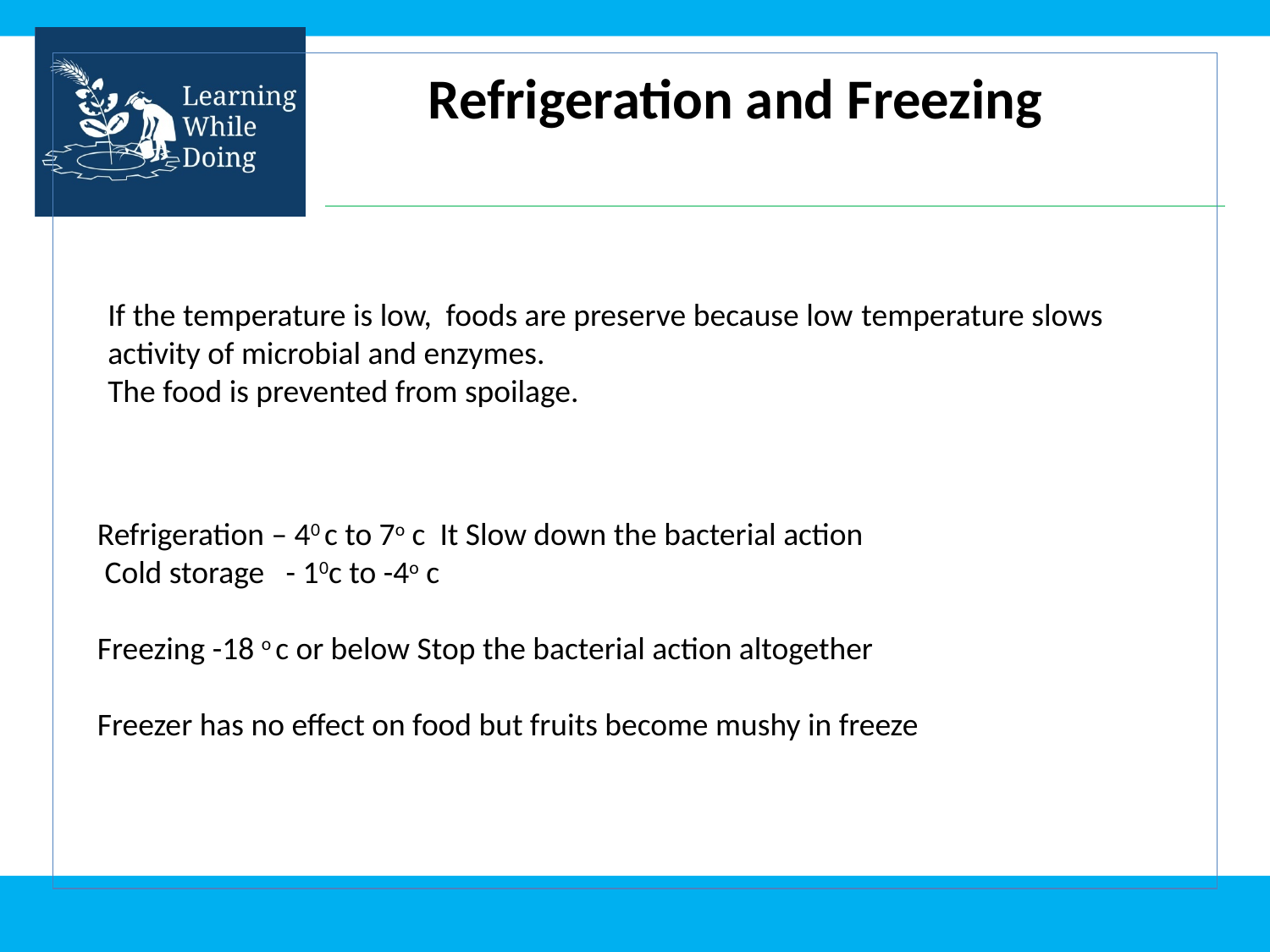

Refrigeration and Freezing

If the temperature is low,  foods are preserve because low temperature slows activity of microbial and enzymes.
The food is prevented from spoilage.
Refrigeration – 40 c to 7o c  It Slow down the bacterial action
 Cold storage   - 10c to -4o c

Freezing -18 o c or below Stop the bacterial action altogether

Freezer has no effect on food but fruits become mushy in freeze